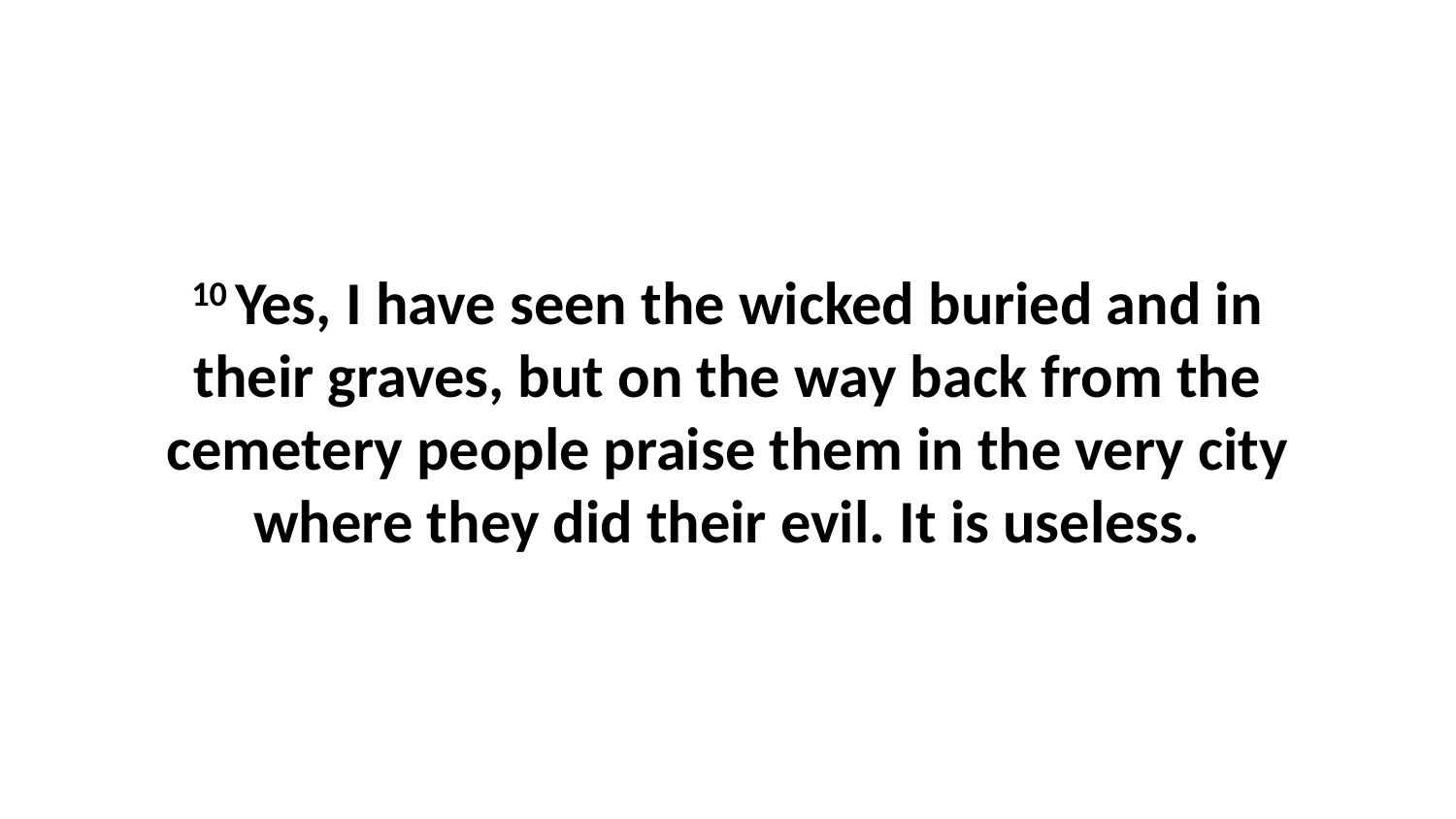

10 Yes, I have seen the wicked buried and in their graves, but on the way back from the cemetery people praise them in the very city where they did their evil. It is useless.